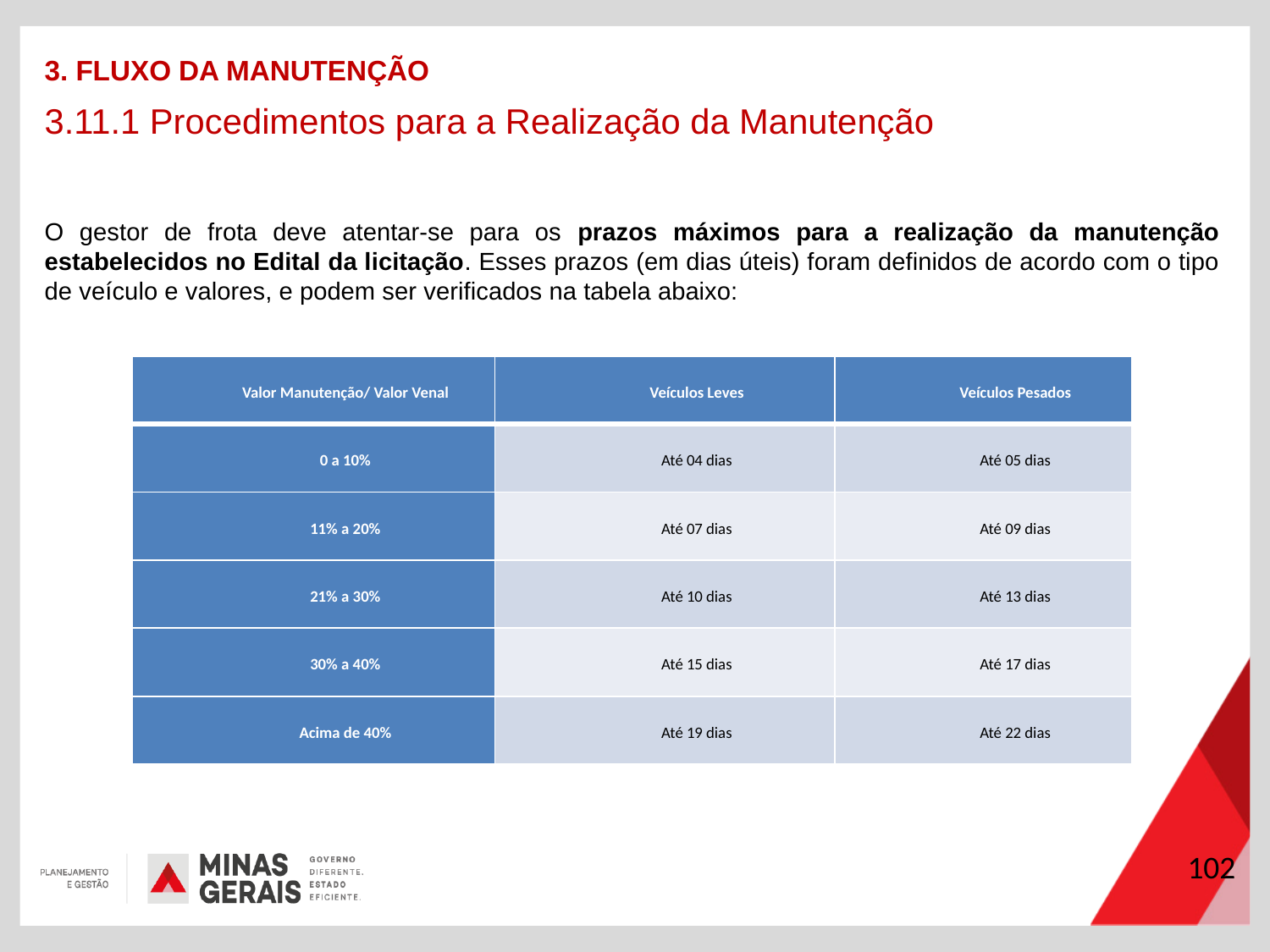

3. FLUXO DA MANUTENÇÃO
3.11.1 Procedimentos para a Realização da Manutenção

O gestor de frota deve atentar-se para os prazos máximos para a realização da manutenção estabelecidos no Edital da licitação. Esses prazos (em dias úteis) foram definidos de acordo com o tipo de veículo e valores, e podem ser verificados na tabela abaixo:

| Valor Manutenção/ Valor Venal | Veículos Leves | Veículos Pesados |
| --- | --- | --- |
| 0 a 10% | Até 04 dias | Até 05 dias |
| 11% a 20% | Até 07 dias | Até 09 dias |
| 21% a 30% | Até 10 dias | Até 13 dias |
| 30% a 40% | Até 15 dias | Até 17 dias |
| Acima de 40% | Até 19 dias | Até 22 dias |